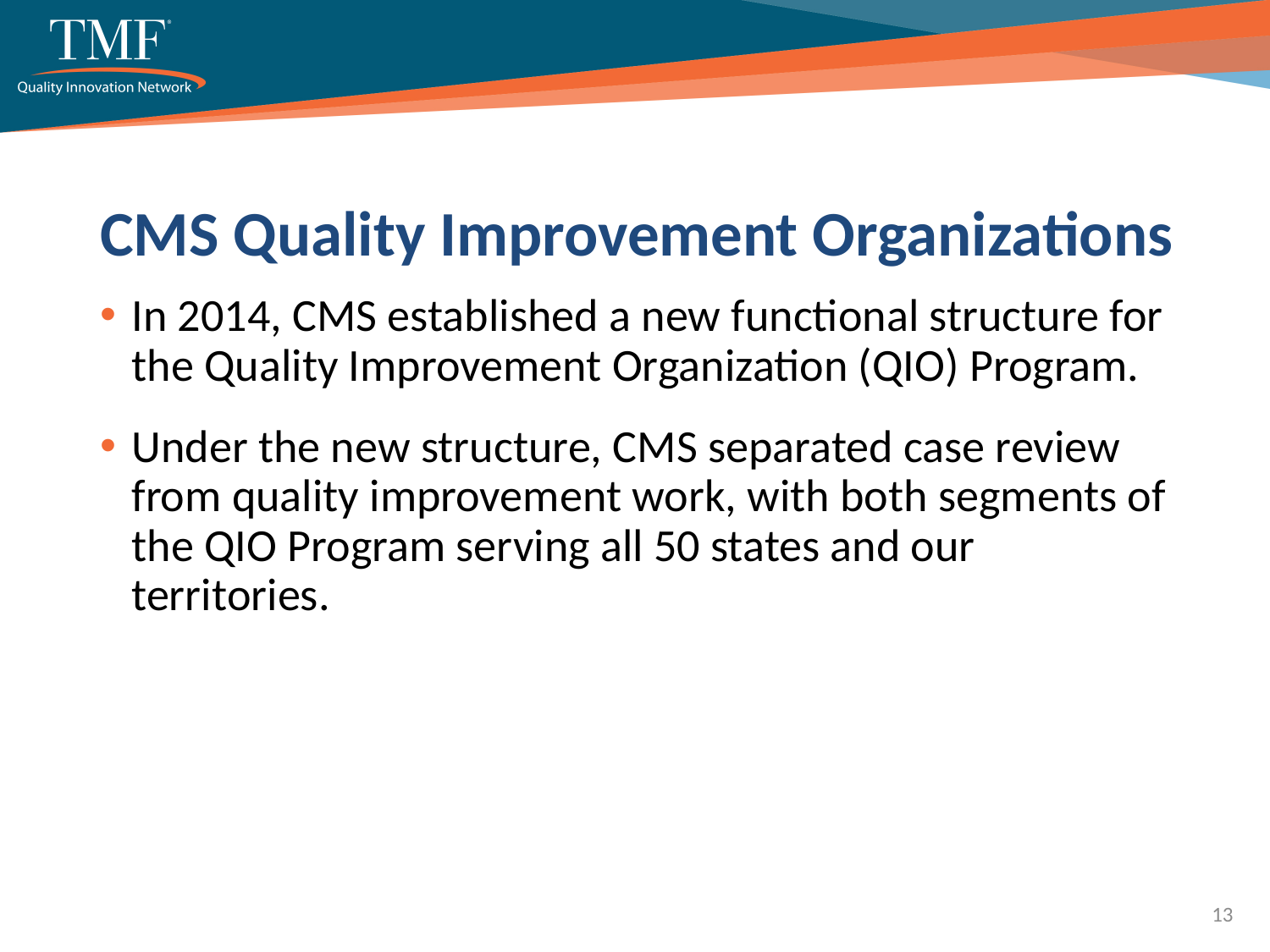

# CMS Quality Improvement Organizations
In 2014, CMS established a new functional structure for the Quality Improvement Organization (QIO) Program.
Under the new structure, CMS separated case review from quality improvement work, with both segments of the QIO Program serving all 50 states and our territories.
13